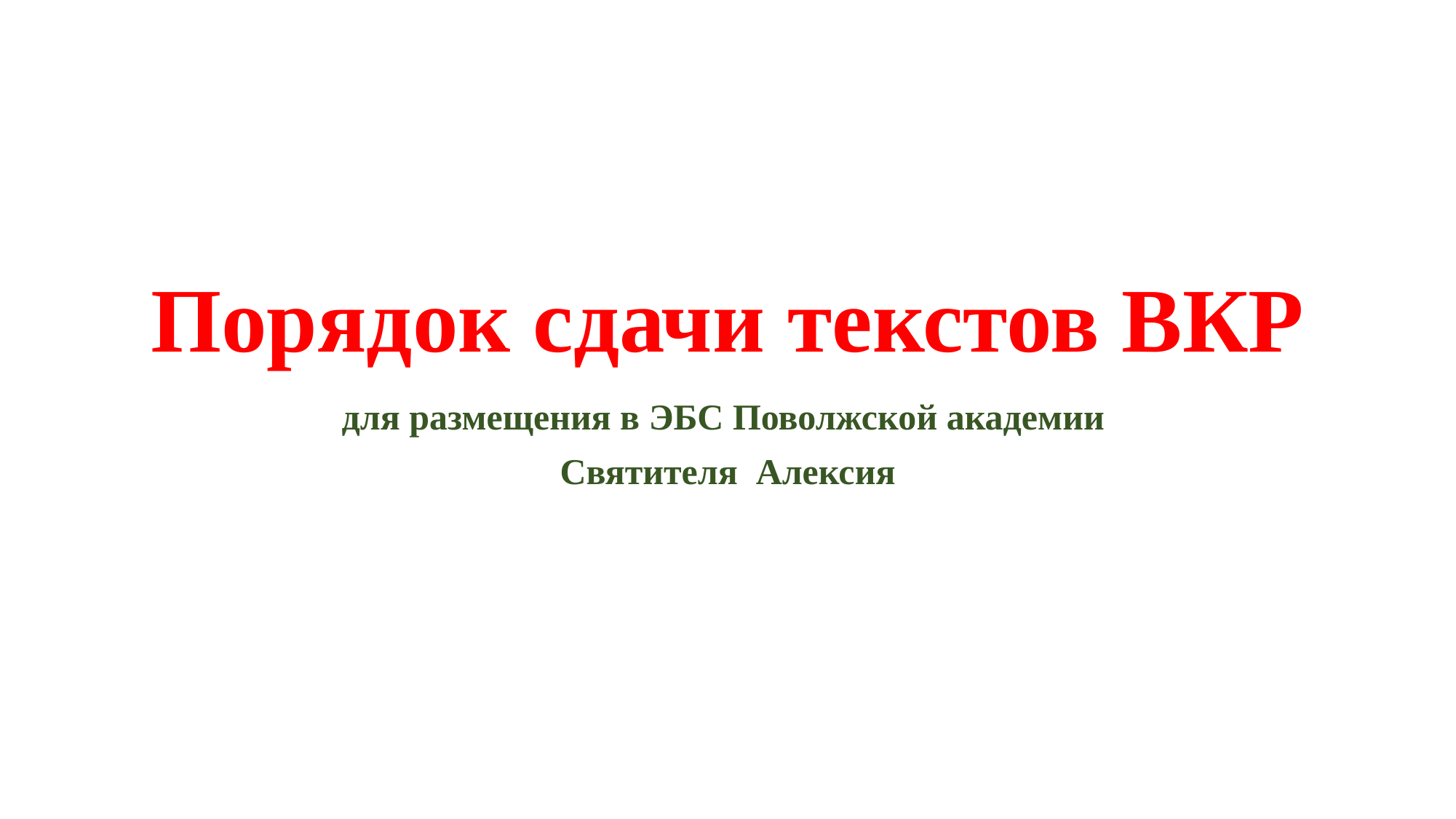

# Порядок сдачи текстов ВКР
для размещения в ЭБС Поволжской академии
Святителя  Алексия